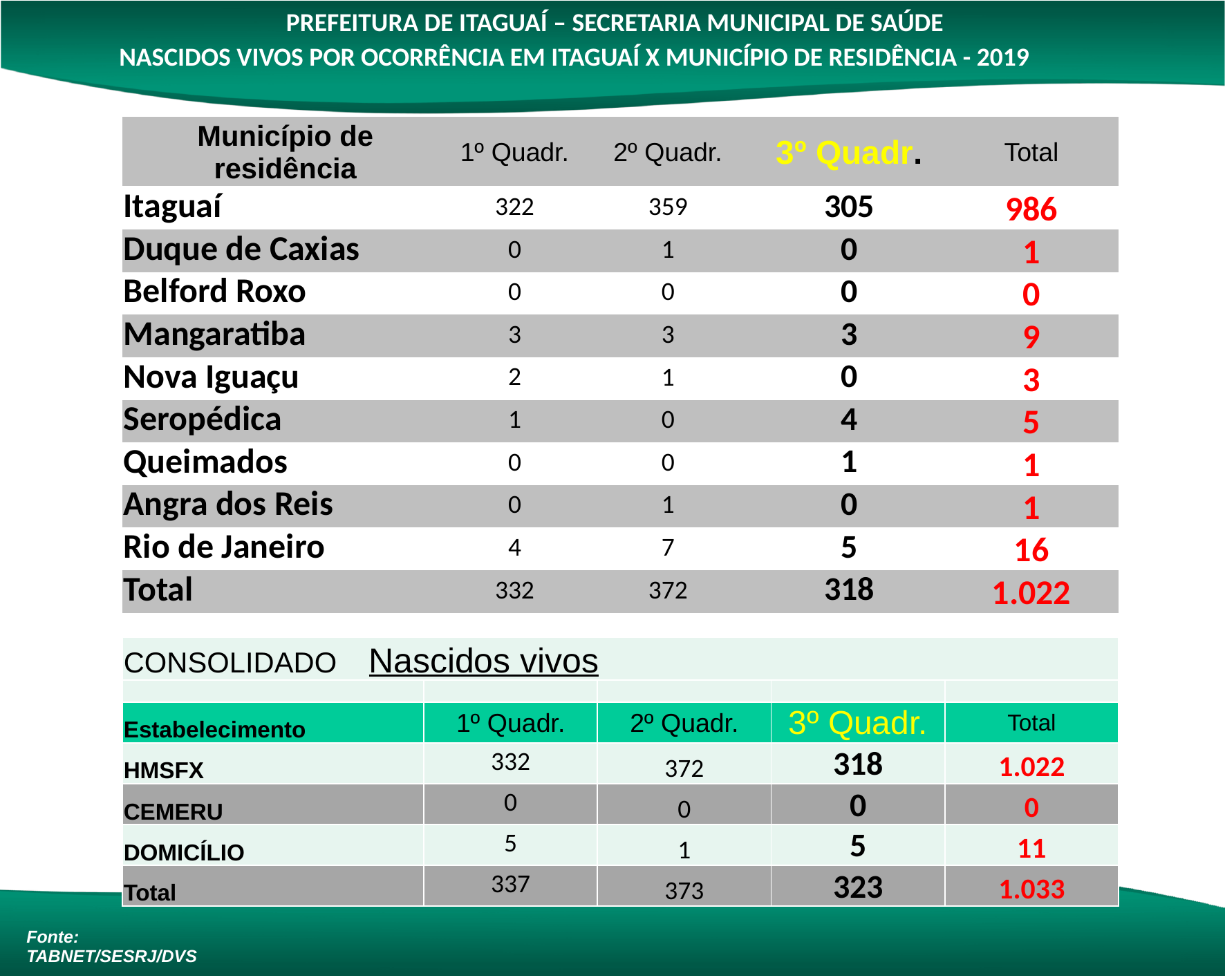

PREFEITURA DE ITAGUAÍ – SECRETARIA MUNICIPAL DE SAÚDE
NASCIDOS VIVOS POR OCORRÊNCIA EM ITAGUAÍ X MUNICÍPIO DE RESIDÊNCIA - 2019
| Município de residência | 1º Quadr. | 2º Quadr. | 3º Quadr. | Total |
| --- | --- | --- | --- | --- |
| Itaguaí | 322 | 359 | 305 | 986 |
| Duque de Caxias | 0 | 1 | 0 | 1 |
| Belford Roxo | 0 | 0 | 0 | 0 |
| Mangaratiba | 3 | 3 | 3 | 9 |
| Nova Iguaçu | 2 | 1 | 0 | 3 |
| Seropédica | 1 | 0 | 4 | 5 |
| Queimados | 0 | 0 | 1 | 1 |
| Angra dos Reis | 0 | 1 | 0 | 1 |
| Rio de Janeiro | 4 | 7 | 5 | 16 |
| Total | 332 | 372 | 318 | 1.022 |
| CONSOLIDADO Nascidos vivos |  |  |  |  |
| --- | --- | --- | --- | --- |
|  |  |  |  |  |
| Estabelecimento | 1º Quadr. | 2º Quadr. | 3º Quadr. | Total |
| HMSFX | 332 | 372 | 318 | 1.022 |
| CEMERU | 0 | 0 | 0 | 0 |
| DOMICÍLIO | 5 | 1 | 5 | 11 |
| Total | 337 | 373 | 323 | 1.033 |
Fonte: TABNET/SESRJ/DVS